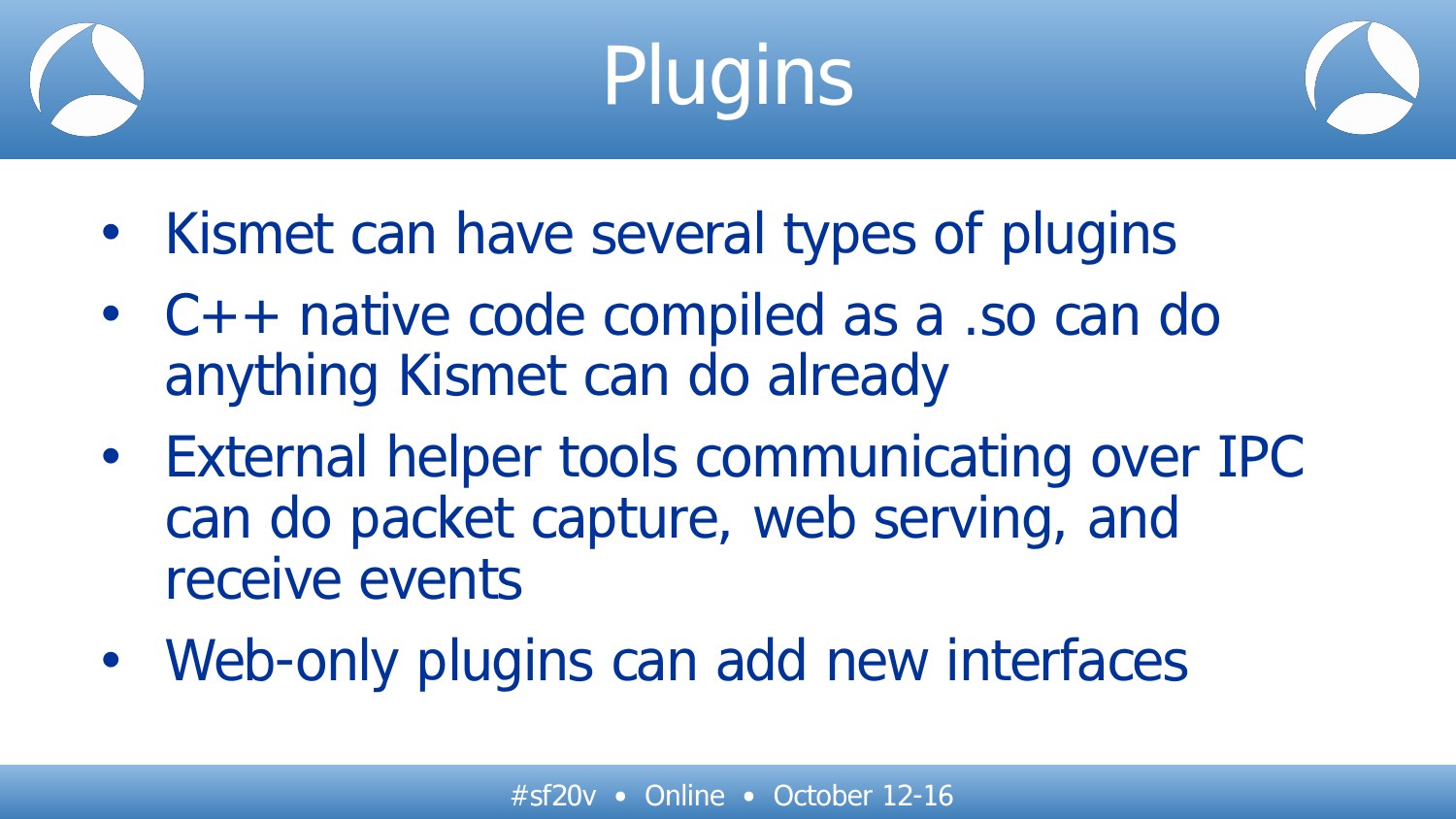

# Plugins
Kismet can have several types of plugins
C++ native code compiled as a .so can do anything Kismet can do already
External helper tools communicating over IPC can do packet capture, web serving, and receive events
Web-only plugins can add new interfaces